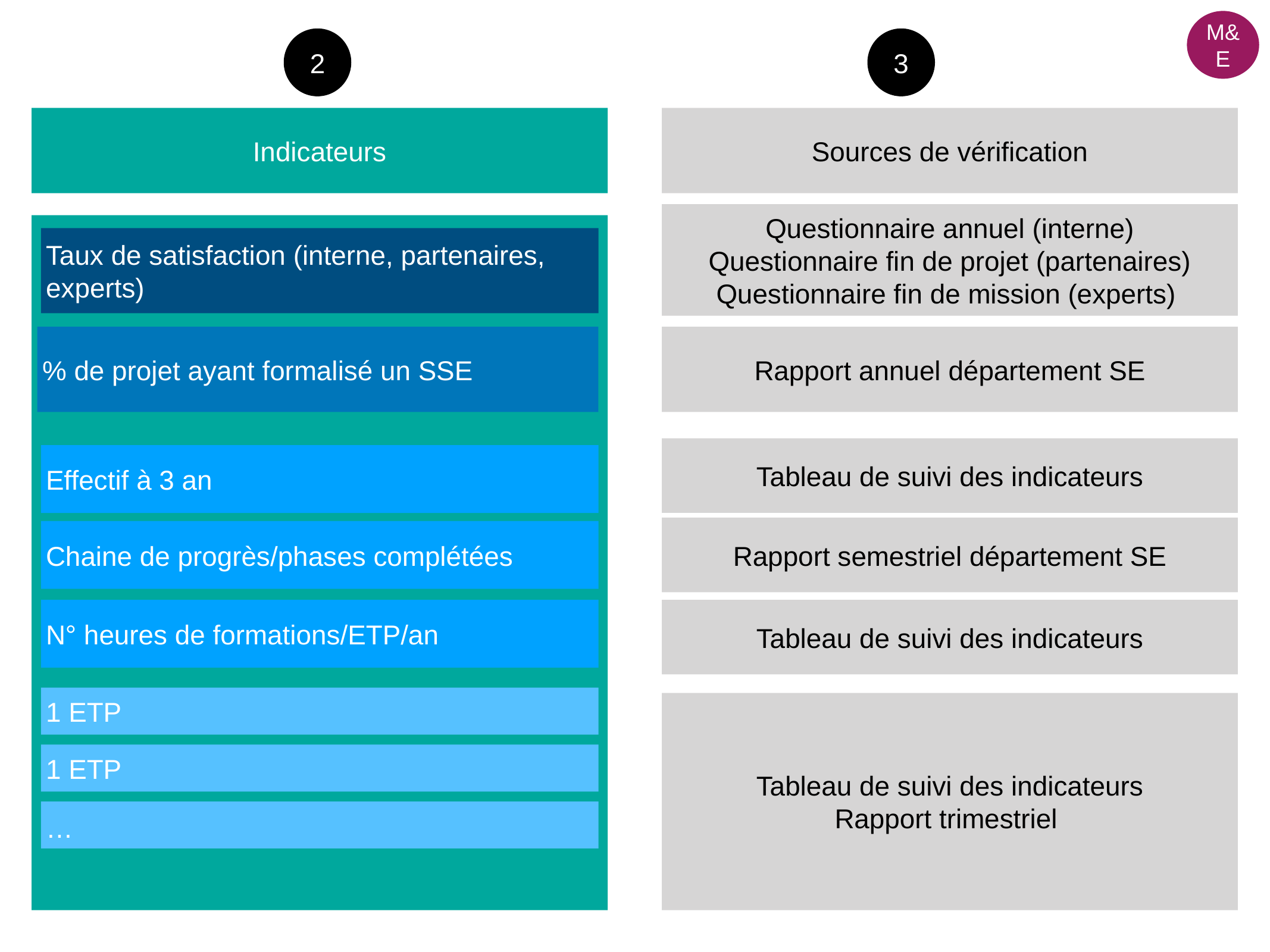

M&E
2
3
Indicateurs
Sources de vérification
Questionnaire annuel (interne)
Questionnaire fin de projet (partenaires)
Questionnaire fin de mission (experts)

Taux de satisfaction (interne, partenaires, experts)
% de projet ayant formalisé un SSE
Rapport annuel département SE
Tableau de suivi des indicateurs
Effectif à 3 an
Rapport semestriel département SE
Chaine de progrès/phases complétées
N° heures de formations/ETP/an
Tableau de suivi des indicateurs
1 ETP
Tableau de suivi des indicateurs
Rapport trimestriel
1 ETP
…